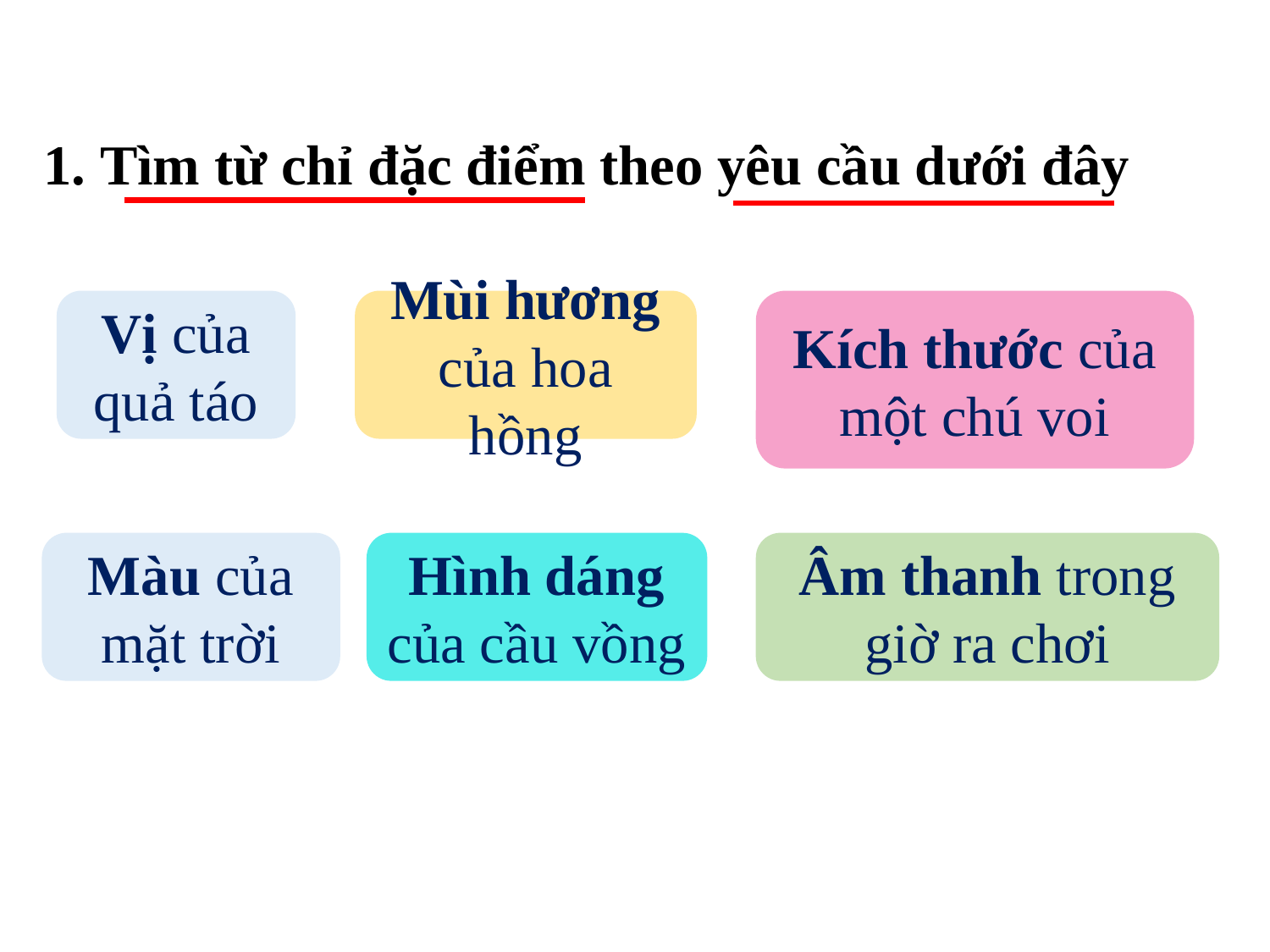

1. Tìm từ chỉ đặc điểm theo yêu cầu dưới đây
Vị của quả táo
Mùi hương của hoa hồng
Kích thước của một chú voi
Màu của mặt trời
Hình dáng của cầu vồng
Âm thanh trong giờ ra chơi
4